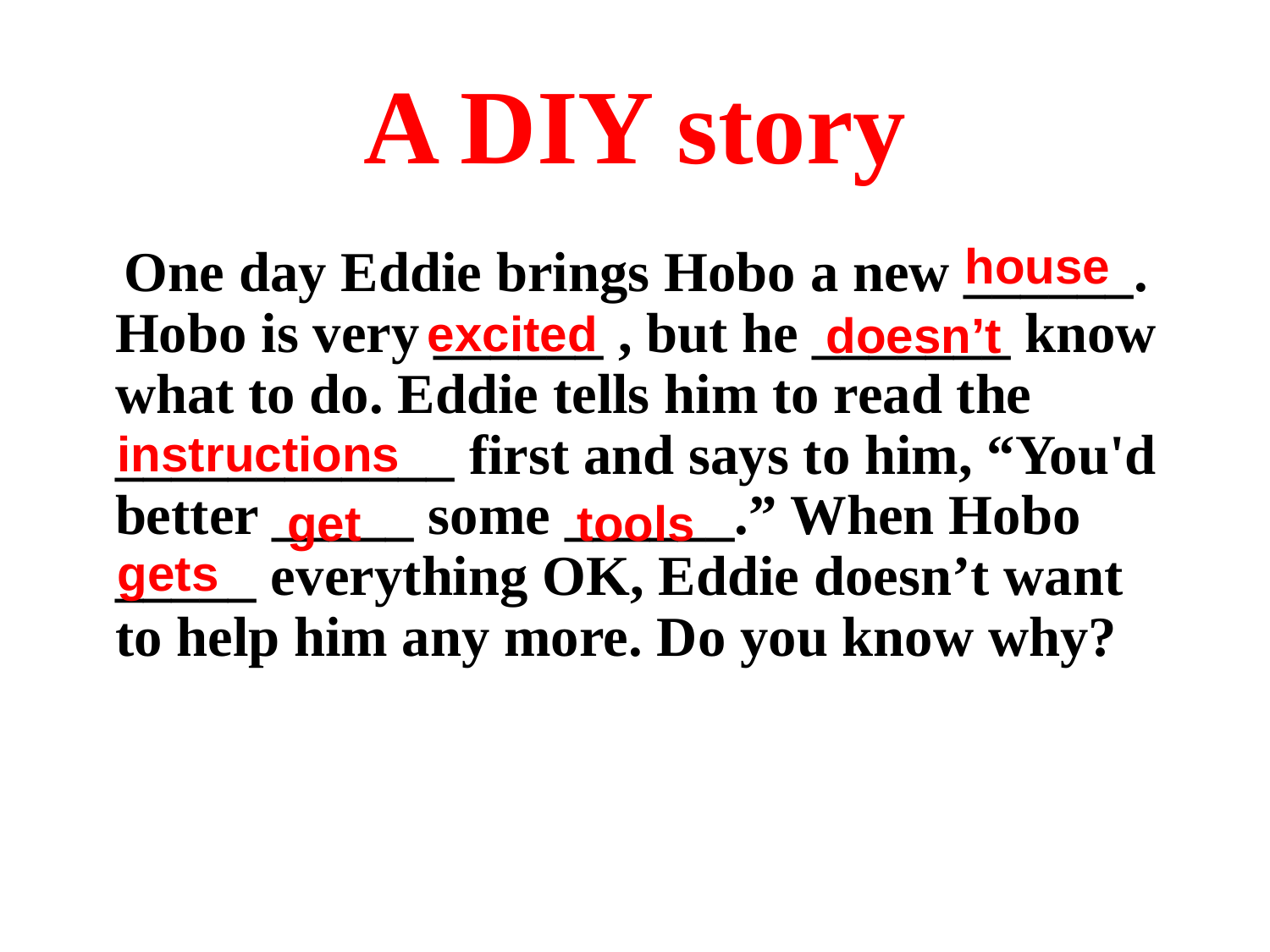

# A DIY story
house
    One day Eddie brings Hobo a new ______. Hobo is very ______ , but he _______ know what to do. Eddie tells him to read the ____________ first and says to him, “You'd better _____ some ______.” When Hobo _____ everything OK, Eddie doesn’t want to help him any more. Do you know why?

excited
doesn’t
instructions
get
tools
gets